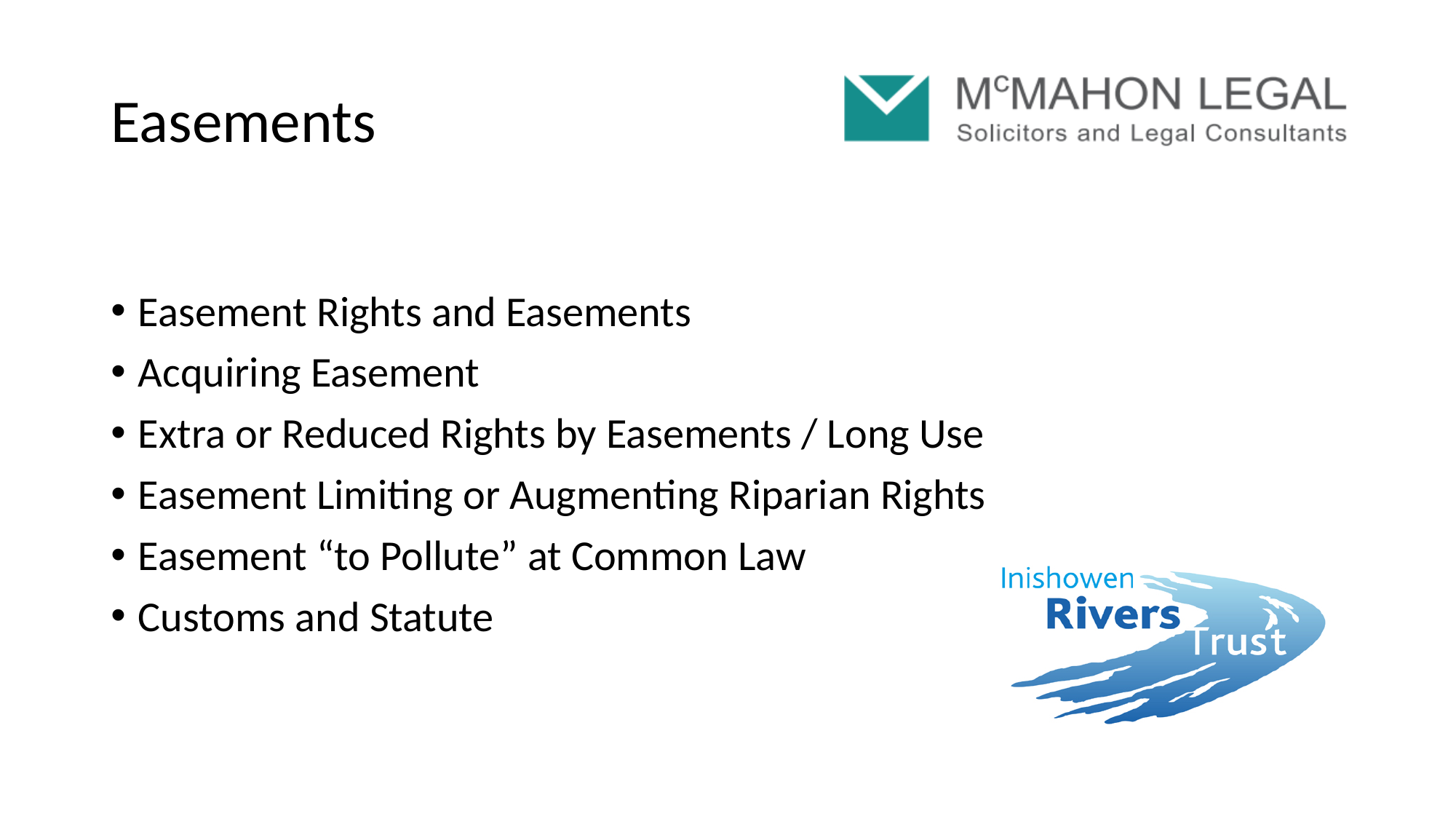

# Easements

Easement Rights and Easements
Acquiring Easement
Extra or Reduced Rights by Easements / Long Use
Easement Limiting or Augmenting Riparian Rights
Easement “to Pollute” at Common Law
Customs and Statute